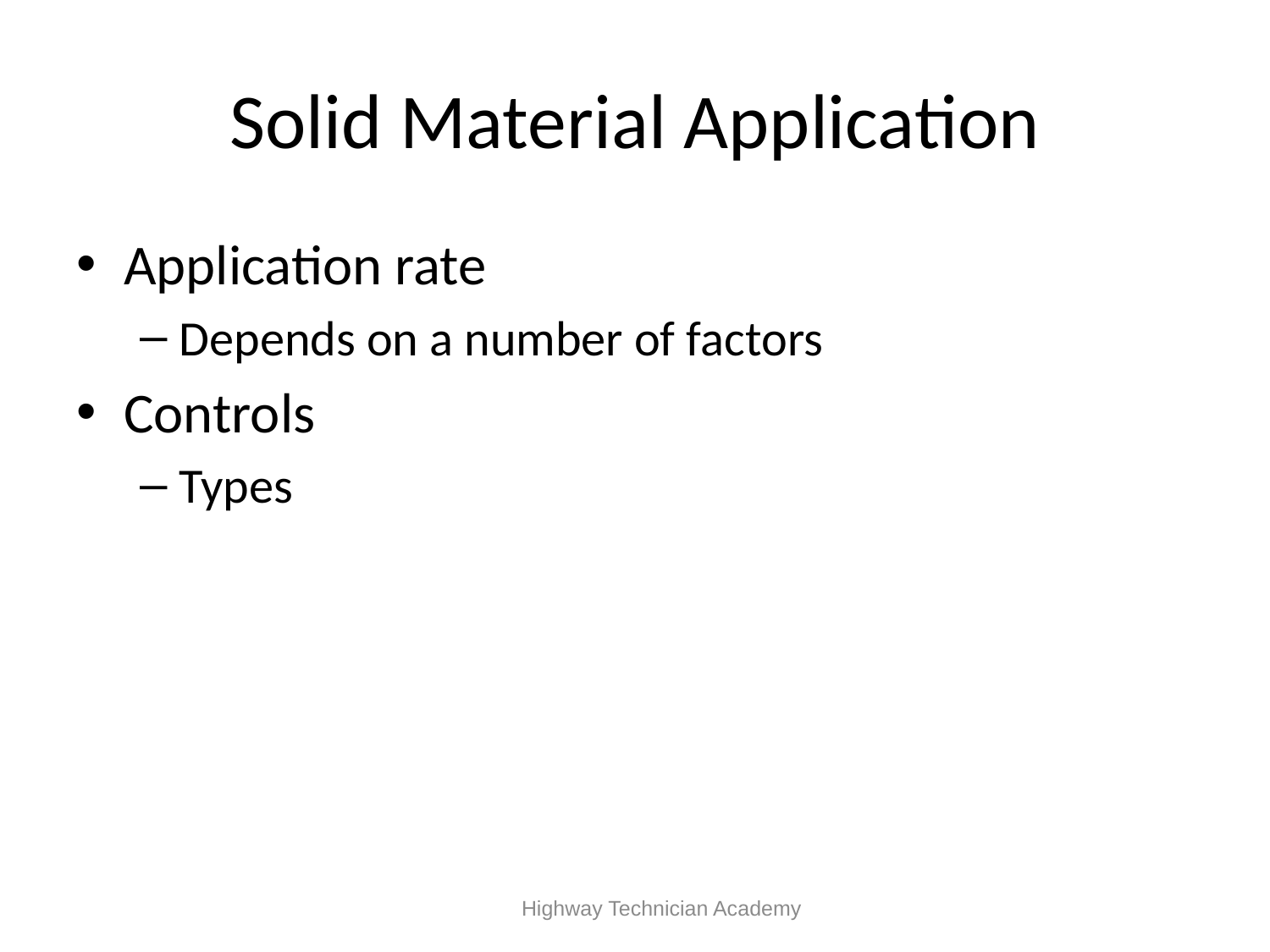

# Solid Material Application
Application rate
Depends on a number of factors
Controls
Types
           Highway Technician Academy